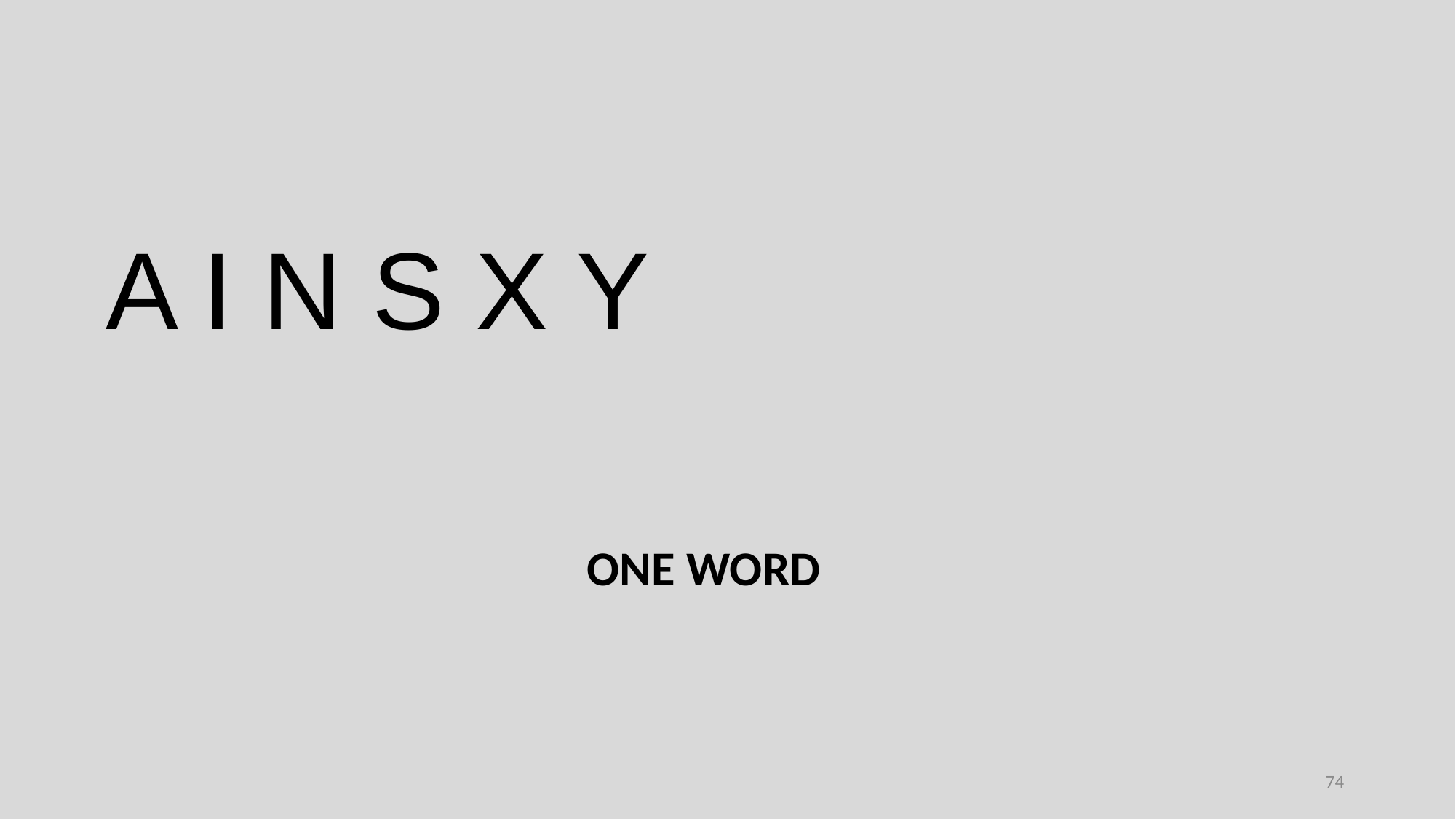

A I N S X Y
ONE WORD
74